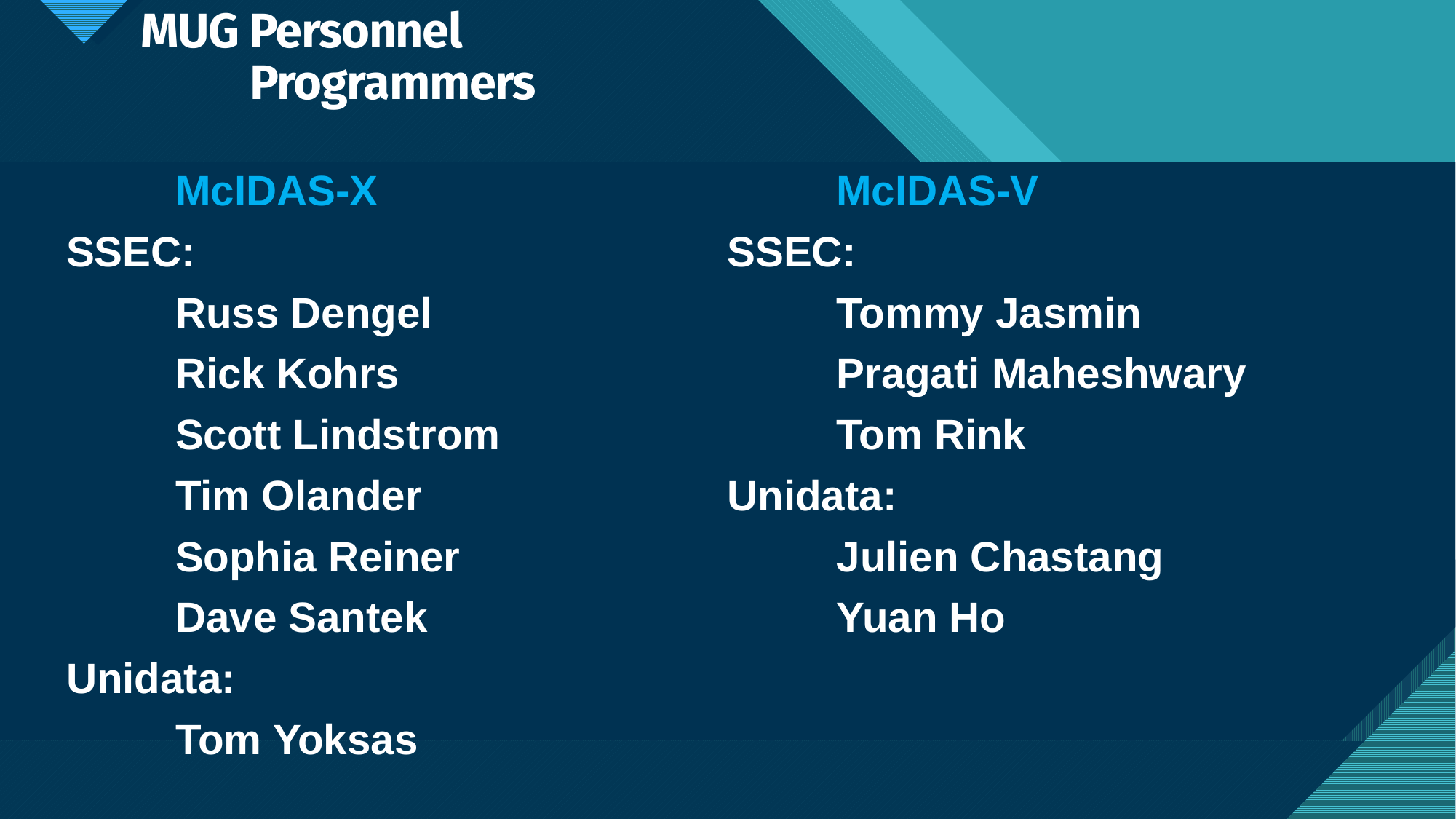

# MUG Personnel Programmers
	McIDAS-X
SSEC:
	Russ Dengel
	Rick Kohrs
	Scott Lindstrom
	Tim Olander
	Sophia Reiner
	Dave Santek
Unidata:
	Tom Yoksas
	McIDAS-V
SSEC:
	Tommy Jasmin
	Pragati Maheshwary
	Tom Rink
Unidata:
	Julien Chastang
	Yuan Ho